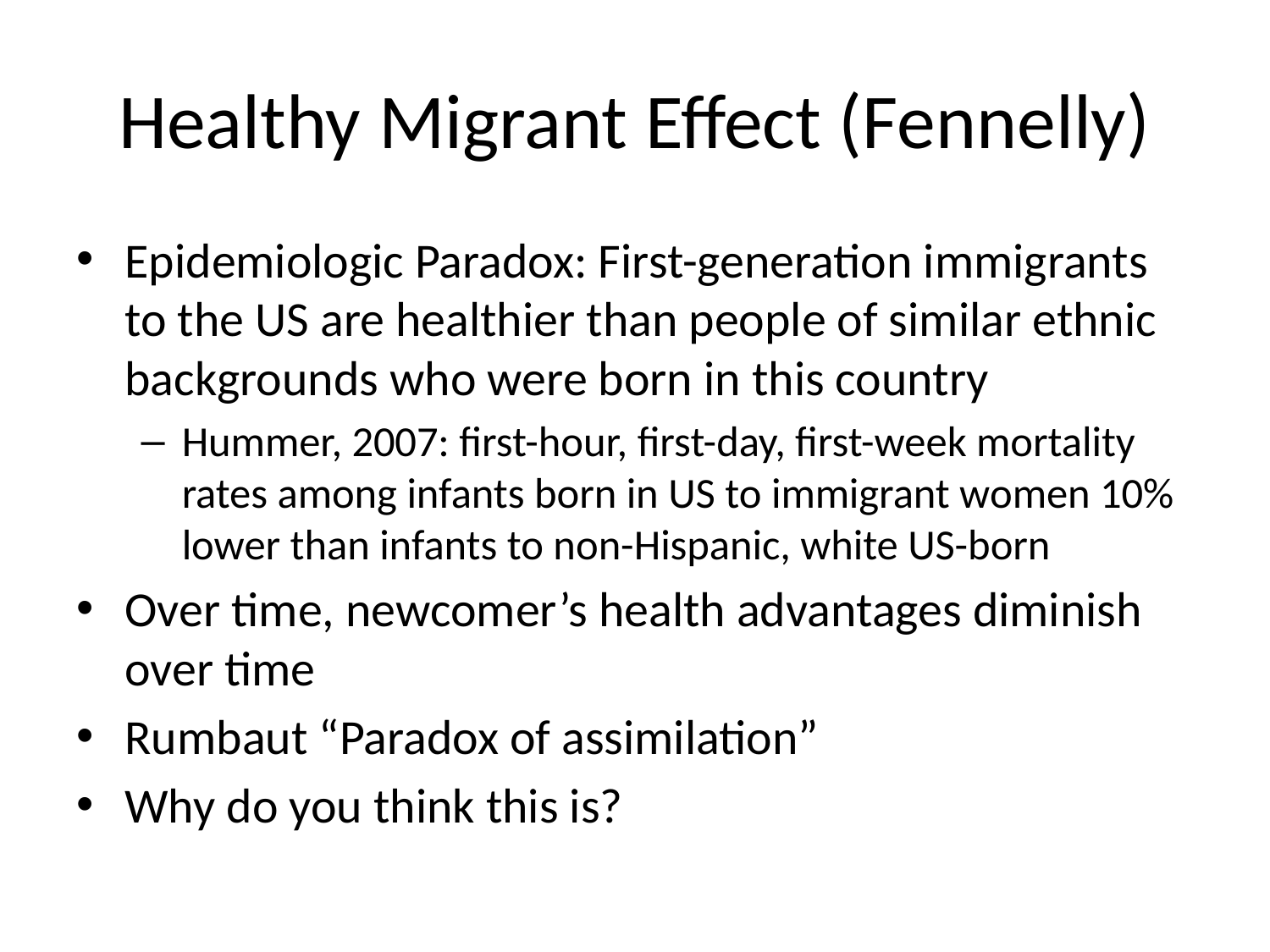

# Healthy Migrant Effect (Fennelly)
Epidemiologic Paradox: First-generation immigrants to the US are healthier than people of similar ethnic backgrounds who were born in this country
Hummer, 2007: first-hour, first-day, first-week mortality rates among infants born in US to immigrant women 10% lower than infants to non-Hispanic, white US-born
Over time, newcomer’s health advantages diminish over time
Rumbaut “Paradox of assimilation”
Why do you think this is?